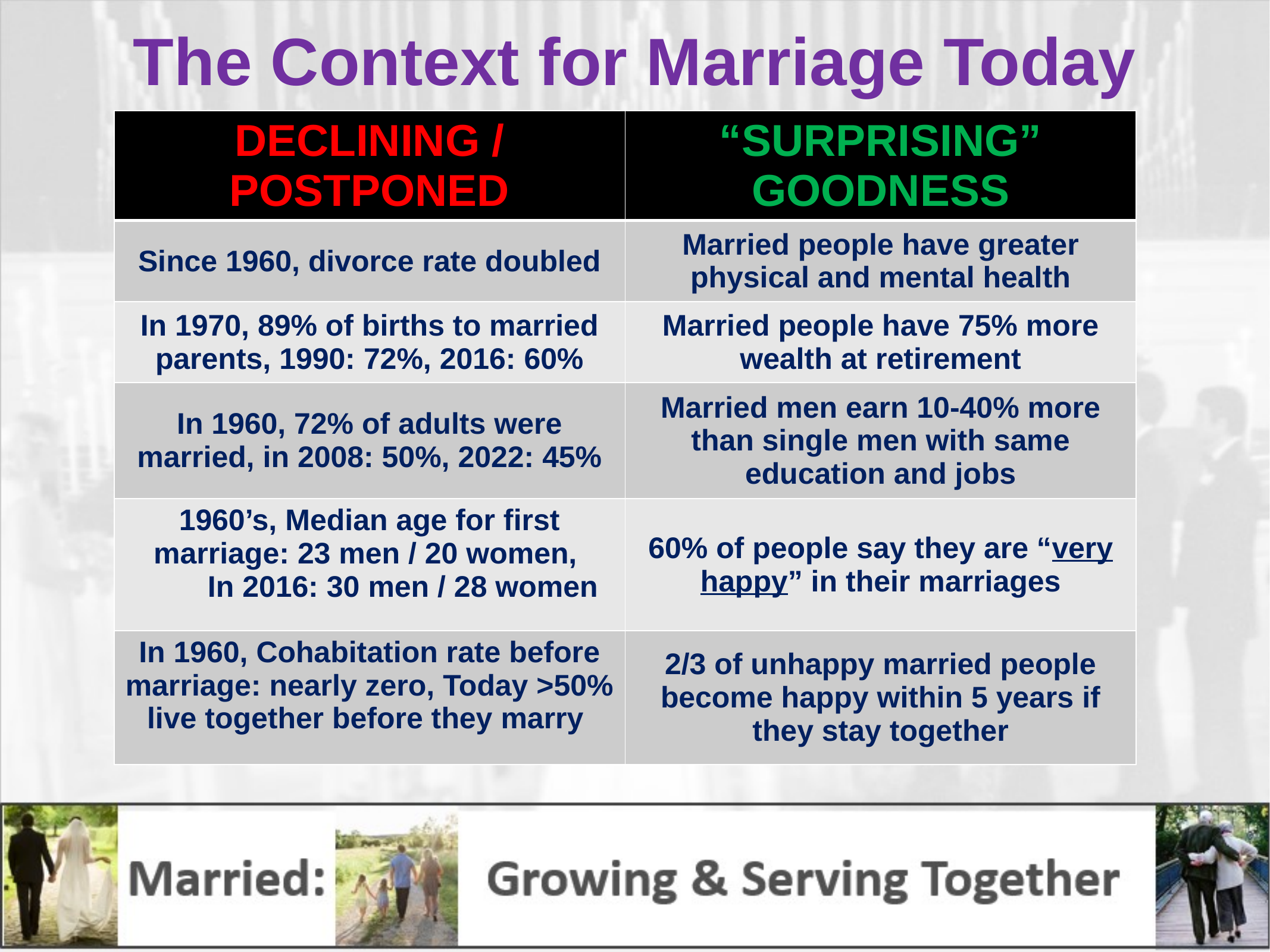

# The Context for Marriage Today
| DECLINING / POSTPONED | “SURPRISING” GOODNESS |
| --- | --- |
| Since 1960, divorce rate doubled | Married people have greater physical and mental health |
| In 1970, 89% of births to married parents, 1990: 72%, 2016: 60% | Married people have 75% more wealth at retirement |
| In 1960, 72% of adults were married, in 2008: 50%, 2022: 45% | Married men earn 10-40% more than single men with same education and jobs |
| 1960’s, Median age for first marriage: 23 men / 20 women, In 2016: 30 men / 28 women | 60% of people say they are “very happy” in their marriages |
| In 1960, Cohabitation rate before marriage: nearly zero, Today >50% live together before they marry | 2/3 of unhappy married people become happy within 5 years if they stay together |